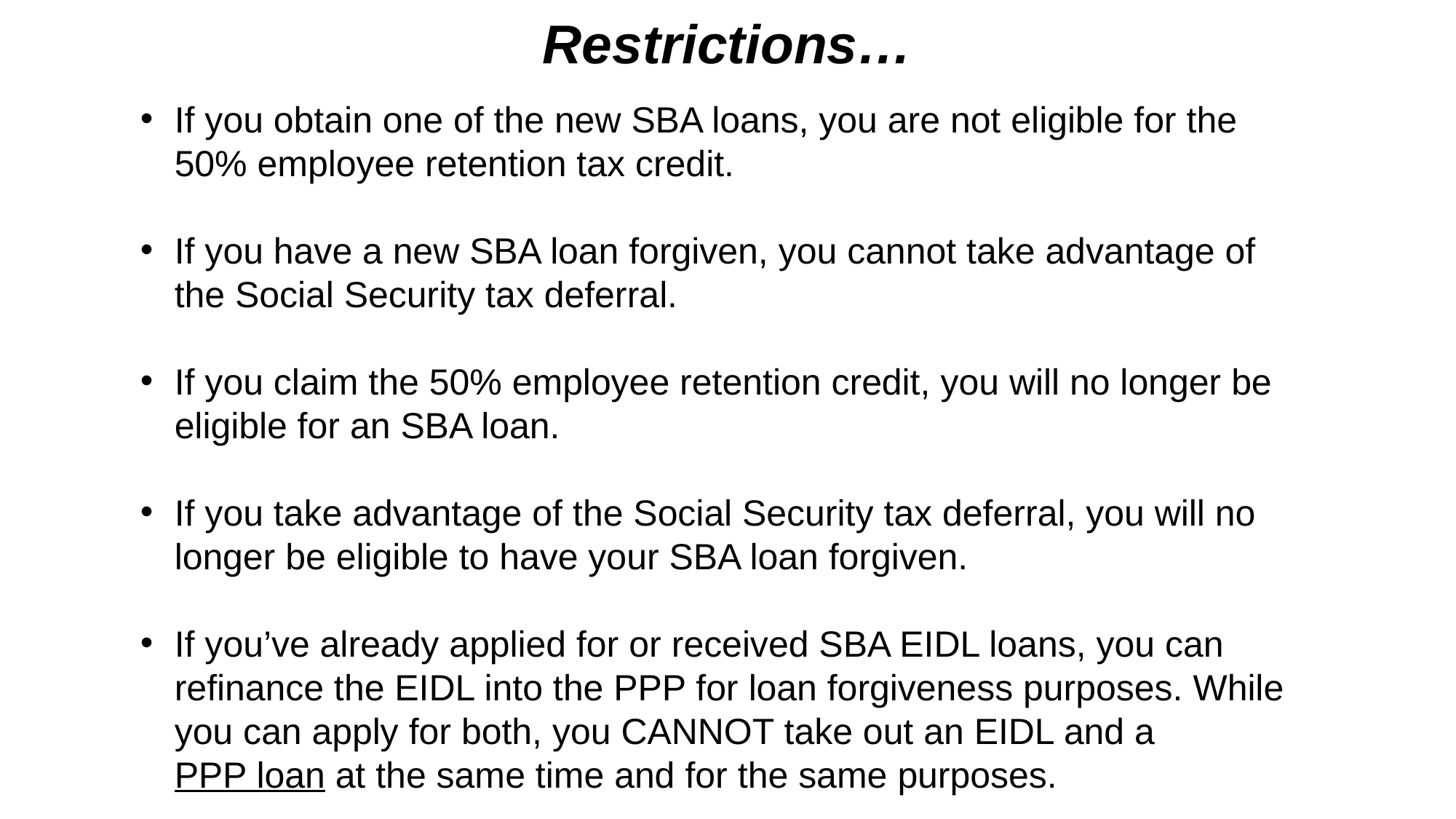

Restrictions…

If you obtain one of the new SBA loans, you are not eligible for the 50% employee retention tax credit.

If you have a new SBA loan forgiven, you cannot take advantage of the Social Security tax deferral.

If you claim the 50% employee retention credit, you will no longer be eligible for an SBA loan.

If you take advantage of the Social Security tax deferral, you will no longer be eligible to have your SBA loan forgiven.

If you’ve already applied for or received SBA EIDL loans, you can refinance the EIDL into the PPP for loan forgiveness purposes. While you can apply for both, you CANNOT take out an EIDL and a PPP loan at the same time and for the same purposes.